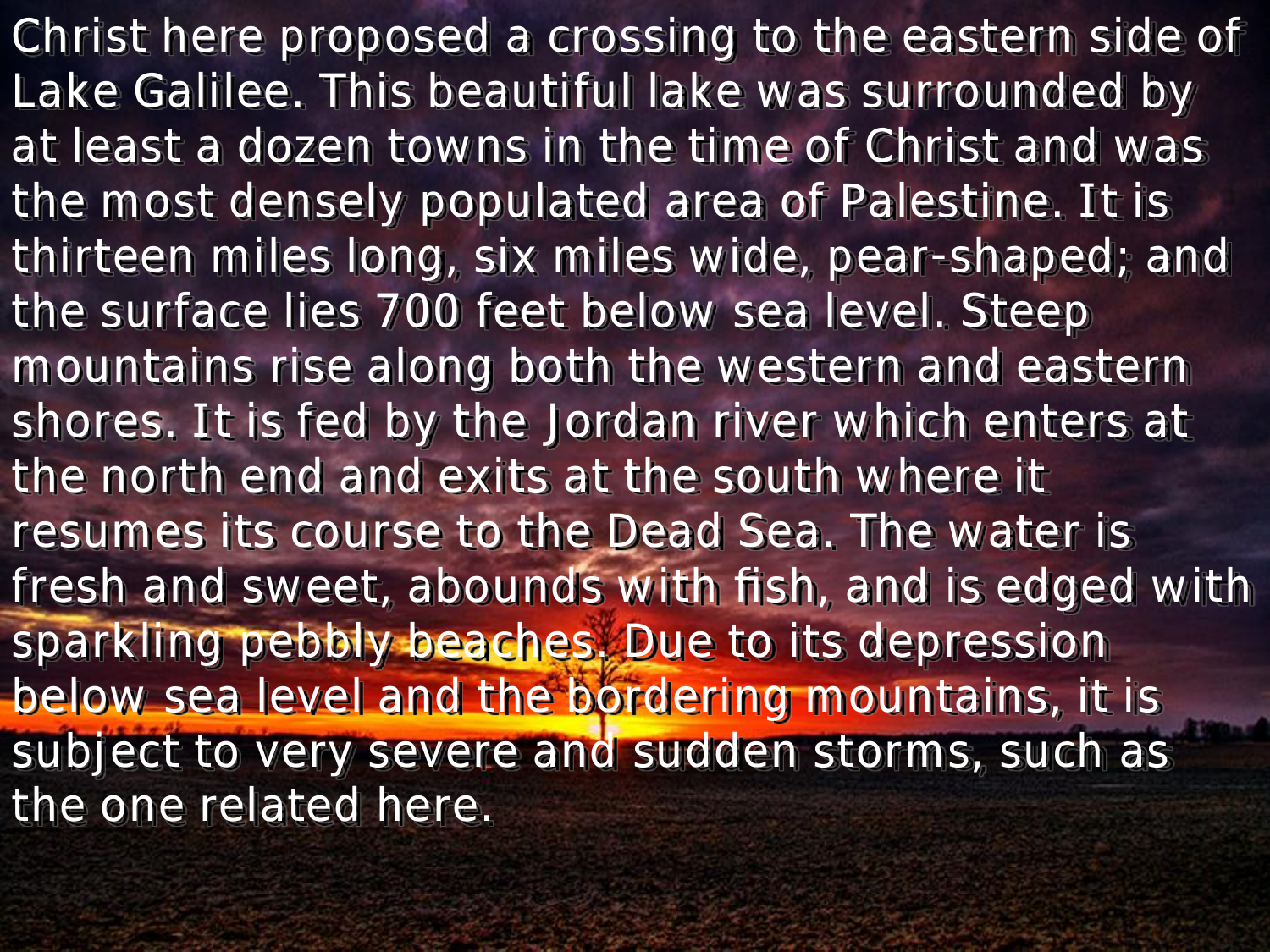

Christ here proposed a crossing to the eastern side of Lake Galilee. This beautiful lake was surrounded by at least a dozen towns in the time of Christ and was the most densely populated area of Palestine. It is thirteen miles long, six miles wide, pear-shaped; and the surface lies 700 feet below sea level. Steep mountains rise along both the western and eastern shores. It is fed by the Jordan river which enters at the north end and exits at the south where it resumes its course to the Dead Sea. The water is fresh and sweet, abounds with fish, and is edged with sparkling pebbly beaches. Due to its depression below sea level and the bordering mountains, it is subject to very severe and sudden storms, such as the one related here.